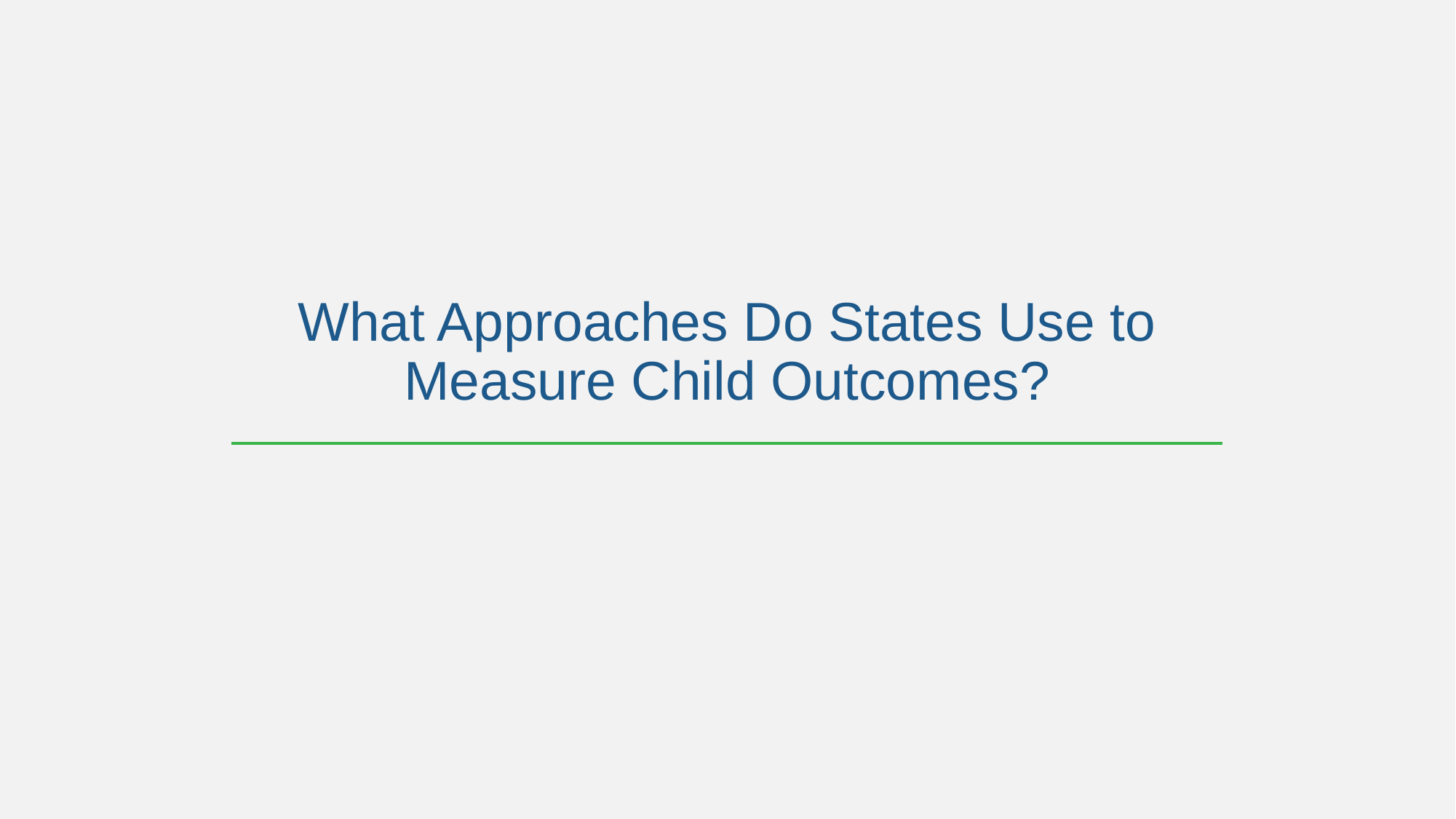

# What Approaches Do States Use to Measure Child Outcomes?